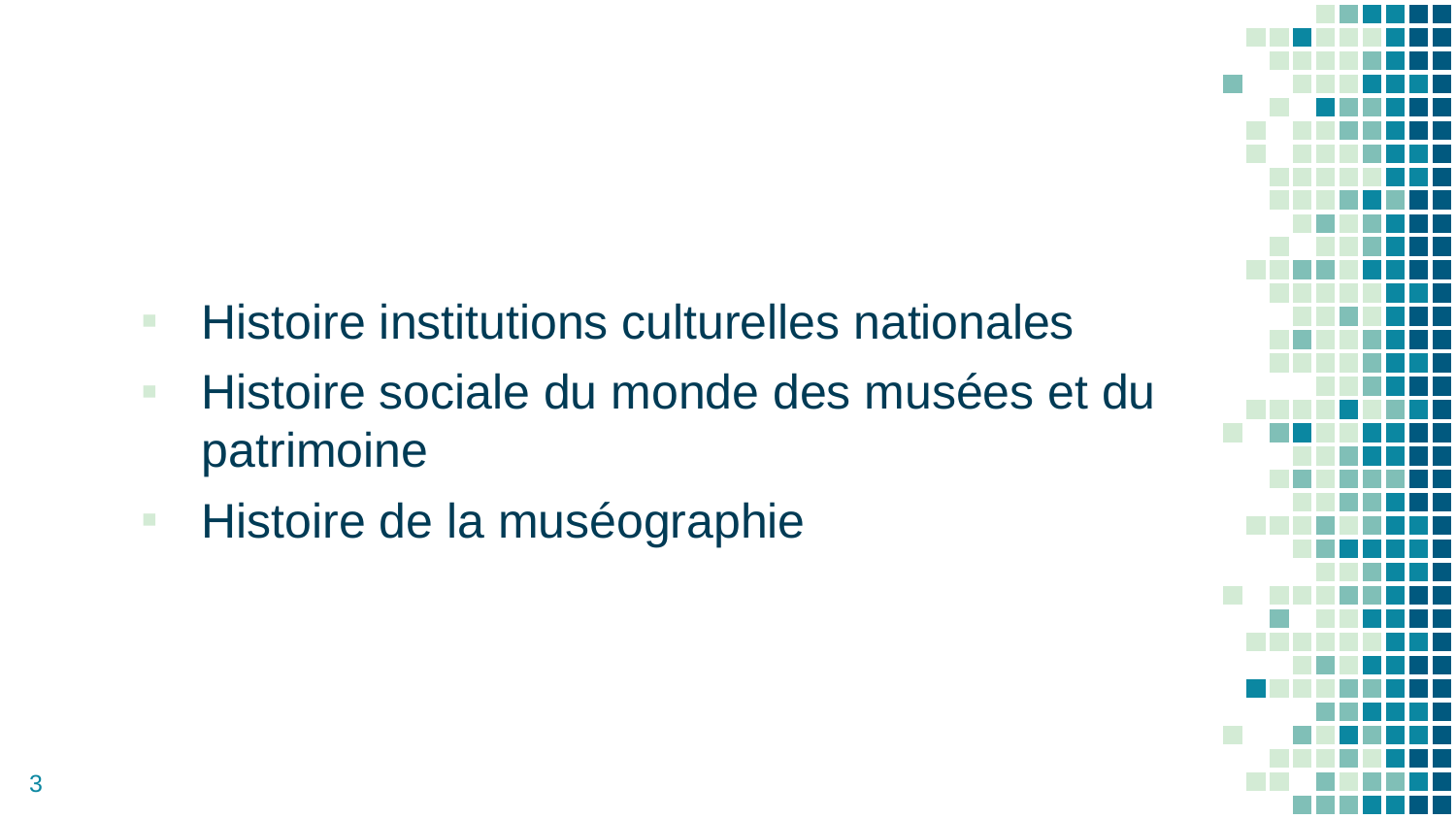

#
Histoire institutions culturelles nationales
Histoire sociale du monde des musées et du patrimoine
Histoire de la muséographie
3